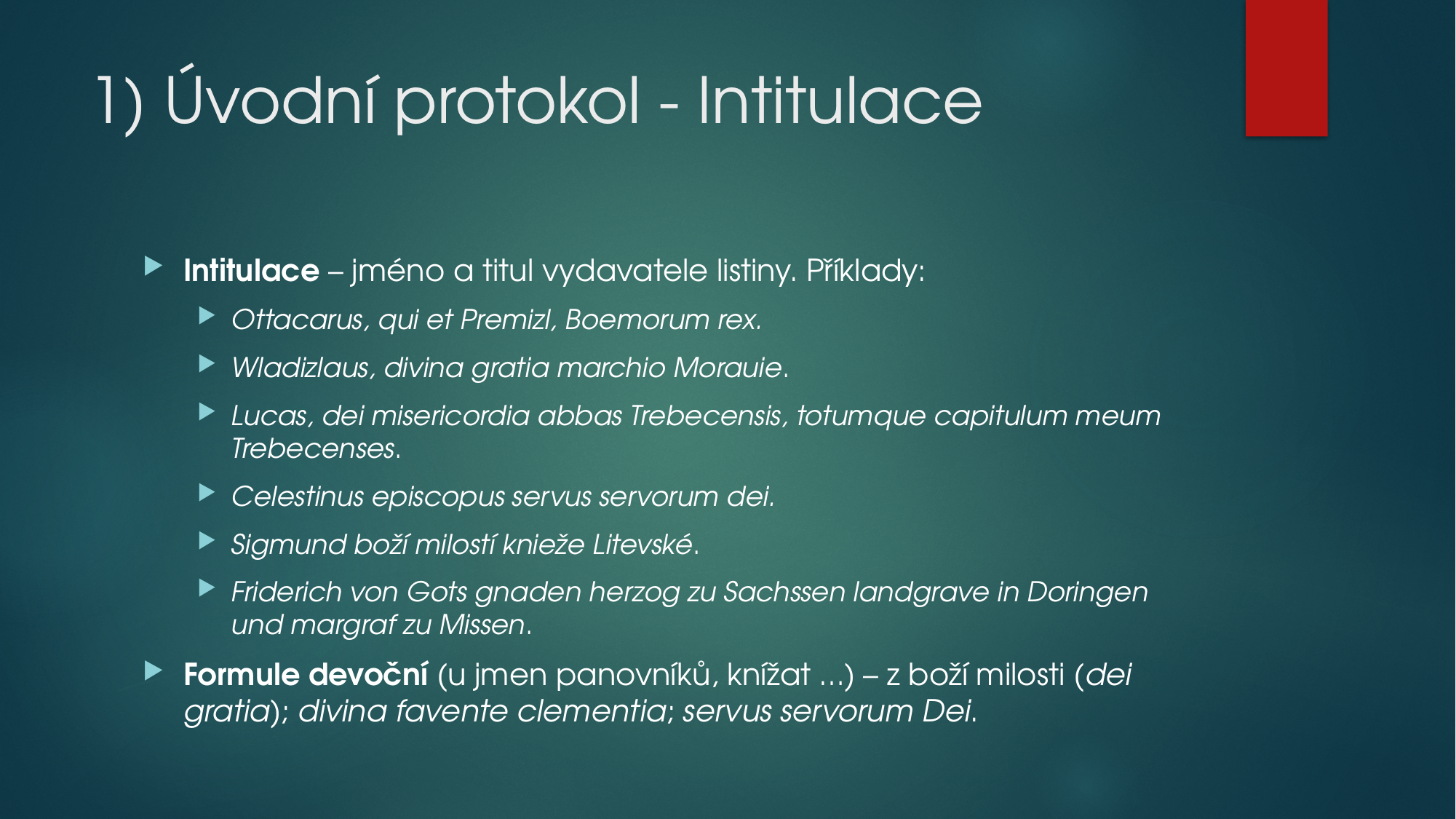

# 1) Úvodní protokol - Intitulace
Intitulace – jméno a titul vydavatele listiny. Příklady:
Ottacarus, qui et Premizl, Boemorum rex.
Wladizlaus, divina gratia marchio Morauie.
Lucas, dei misericordia abbas Trebecensis, totumque capitulum meum Trebecenses.
Celestinus episcopus servus servorum dei.
Sigmund boží milostí knieže Litevské.
Friderich von Gots gnaden herzog zu Sachssen landgrave in Doringen und margraf zu Missen.
Formule devoční (u jmen panovníků, knížat …) – z boží milosti (dei gratia); divina favente clementia; servus servorum Dei.